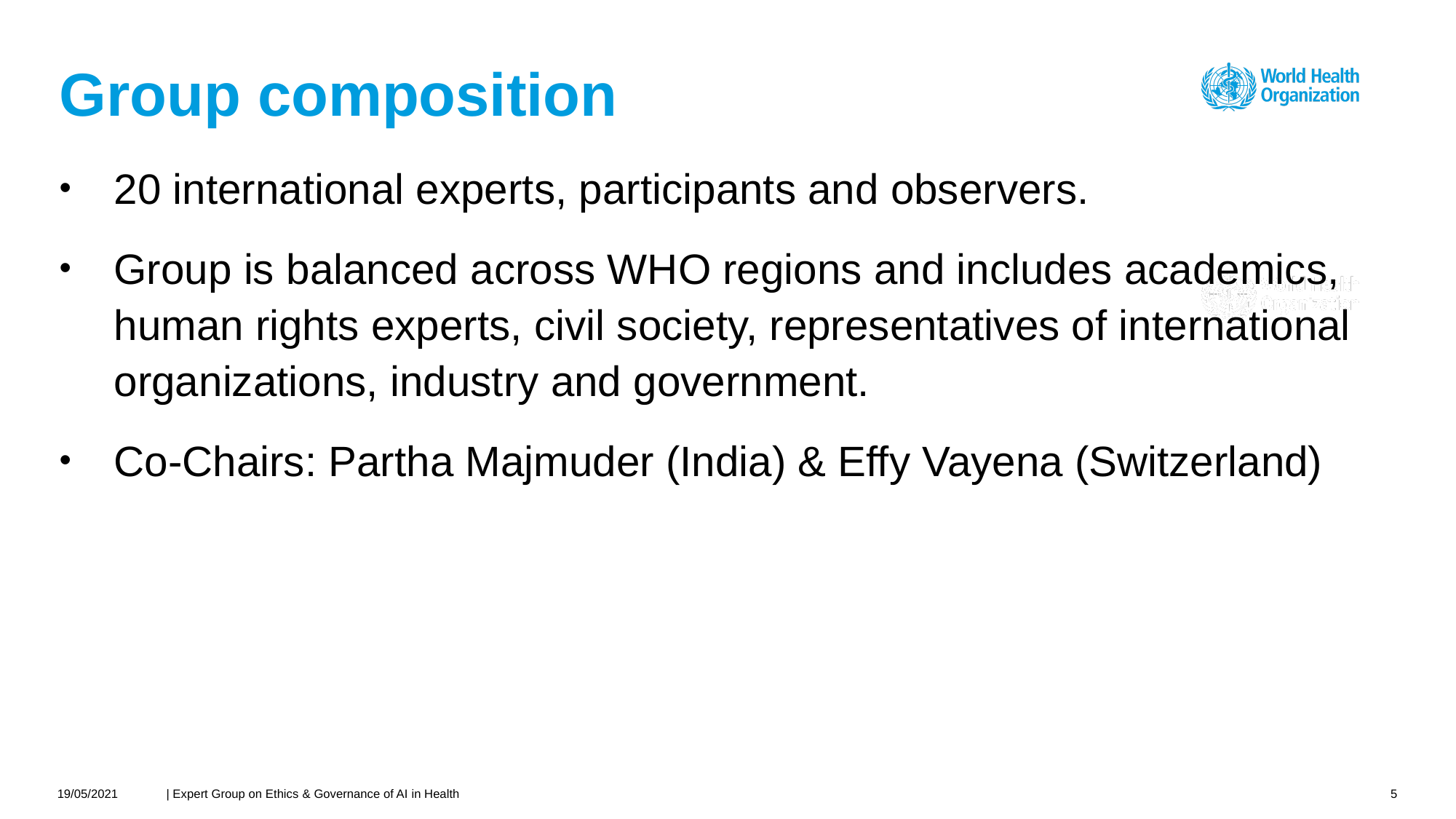

# Group composition
20 international experts, participants and observers.
Group is balanced across WHO regions and includes academics, human rights experts, civil society, representatives of international organizations, industry and government.
Co-Chairs: Partha Majmuder (India) & Effy Vayena (Switzerland)
19/05/2021
| Expert Group on Ethics & Governance of AI in Health
5